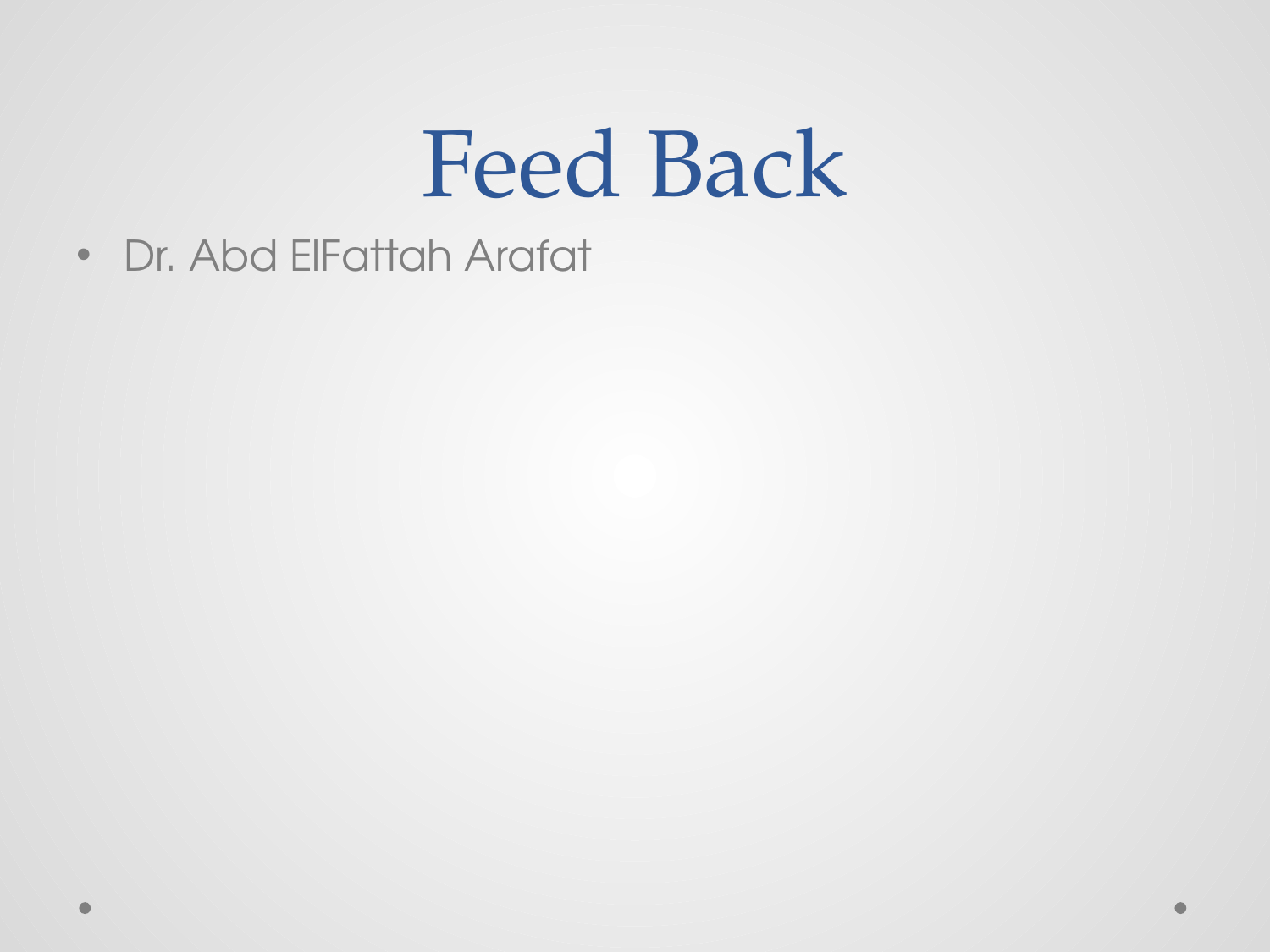

# Feed Back
Dr. Abd ElFattah Arafat